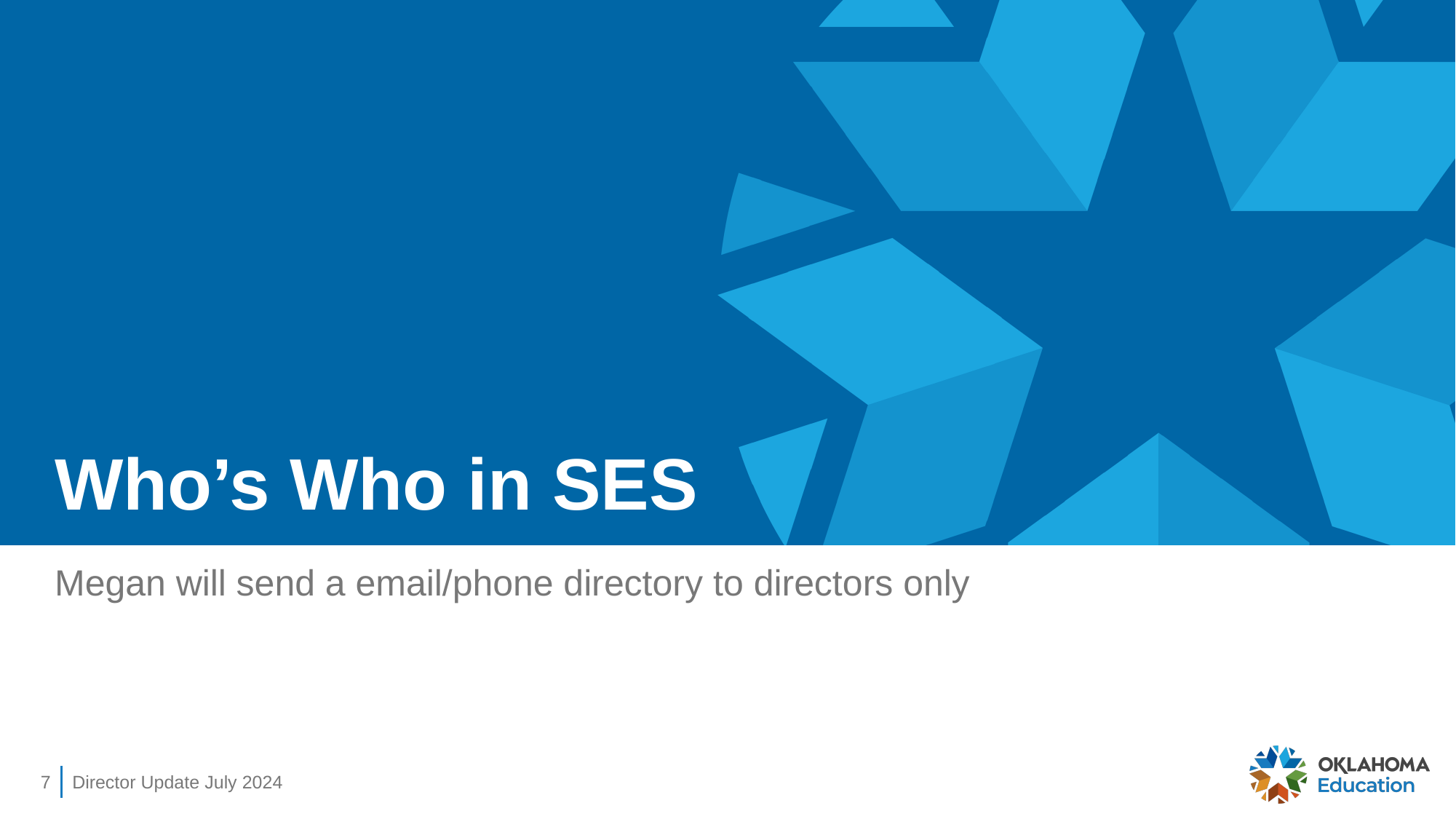

# Who’s Who in SES
Megan will send a email/phone directory to directors only
7
Director Update July 2024